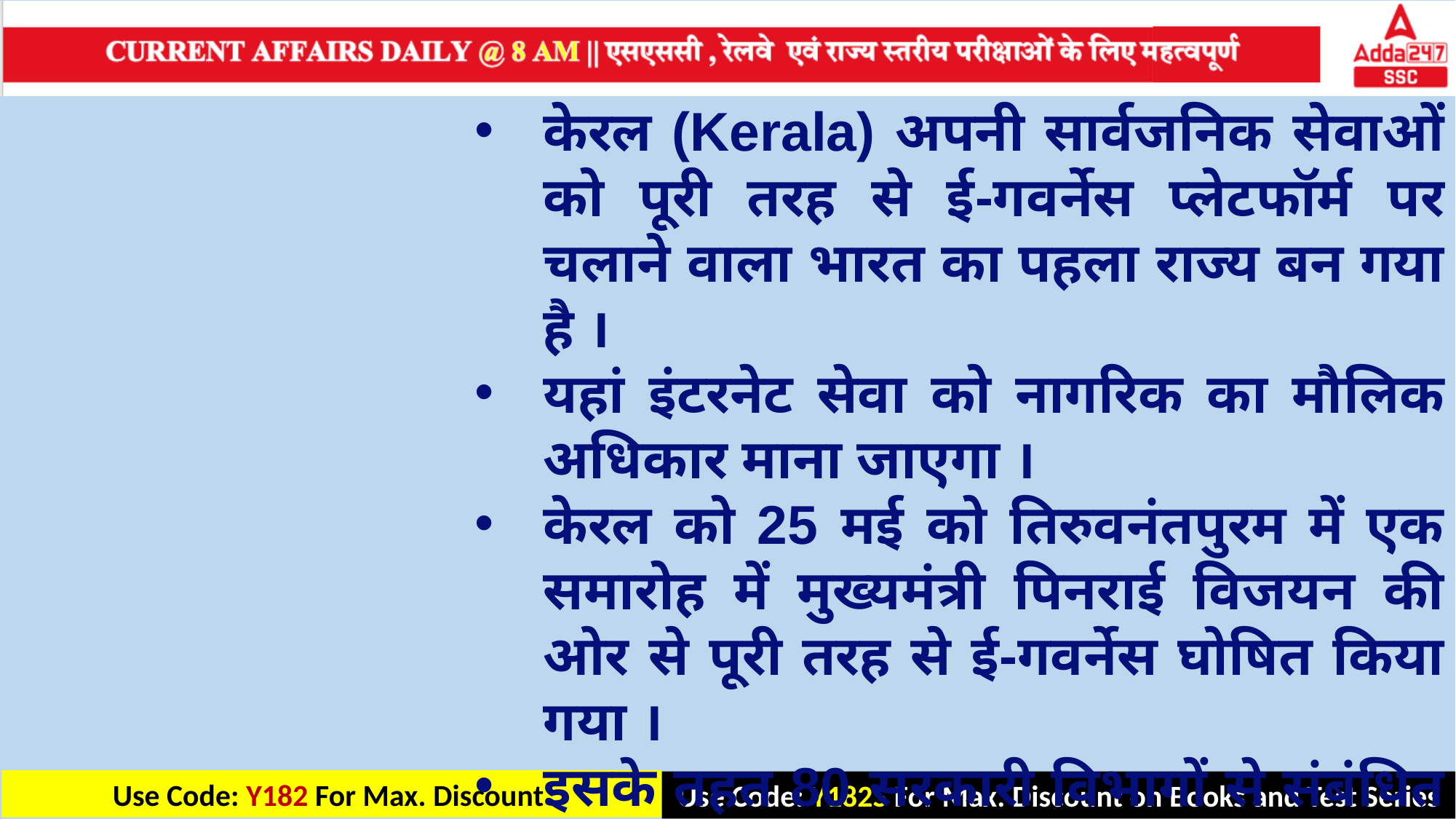

केरल (Kerala) अपनी सार्वजनिक सेवाओं को पूरी तरह से ई-गवर्नेस प्लेटफॉर्म पर चलाने वाला भारत का पहला राज्य बन गया है ।
यहां इंटरनेट सेवा को नागरिक का मौलिक अधिकार माना जाएगा ।
केरल को 25 मई को तिरुवनंतपुरम में एक समारोह में मुख्यमंत्री पिनराई विजयन की ओर से पूरी तरह से ई-गवर्नेस घोषित किया गया ।
इसके तहत 80 सरकारी विभागों से संबंधित 886 सेवाओं का लाभ मिलेगा ।